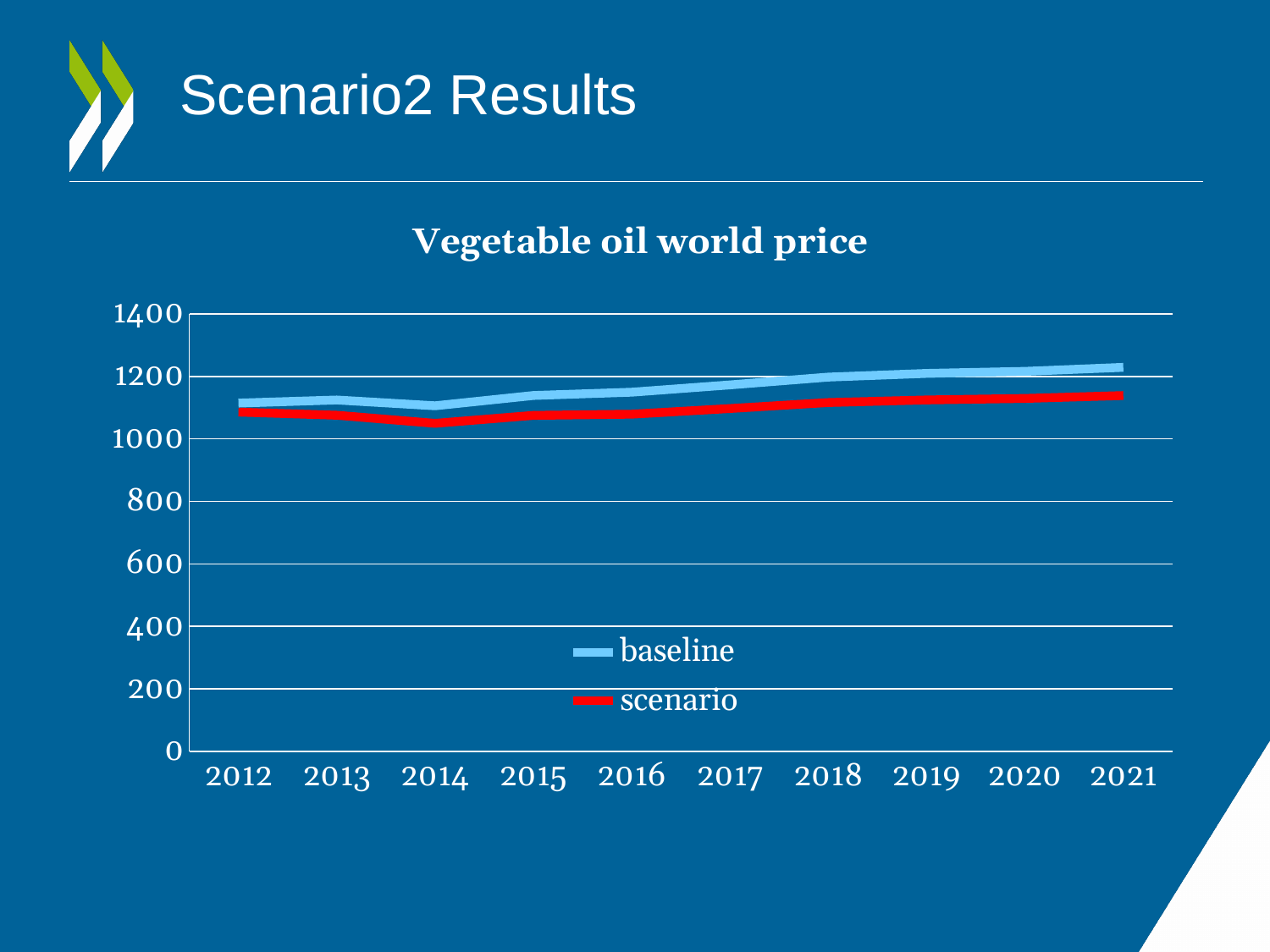

# Scenario2 Results

### Chart: Vegetable oil world price

| Category | baseline  | scenario |
|---|---|---|
| 2012 | 1114.65527550654 | 1085.98680565437 |
| 2013 | 1124.60143396251 | 1075.91402018808 |
| 2014 | 1106.018768170591 | 1049.8486285993 |
| 2015 | 1139.01483495214 | 1075.319554702431 |
| 2016 | 1149.58642805767 | 1079.11768509536 |
| 2017 | 1172.91834095763 | 1097.29986270398 |
| 2018 | 1197.89088208129 | 1116.539885386231 |
| 2019 | 1209.67594748442 | 1124.76286440305 |
| 2020 | 1216.222436318239 | 1129.623523307 |
| 2021 | 1229.05644464248 | 1138.83259652588 |